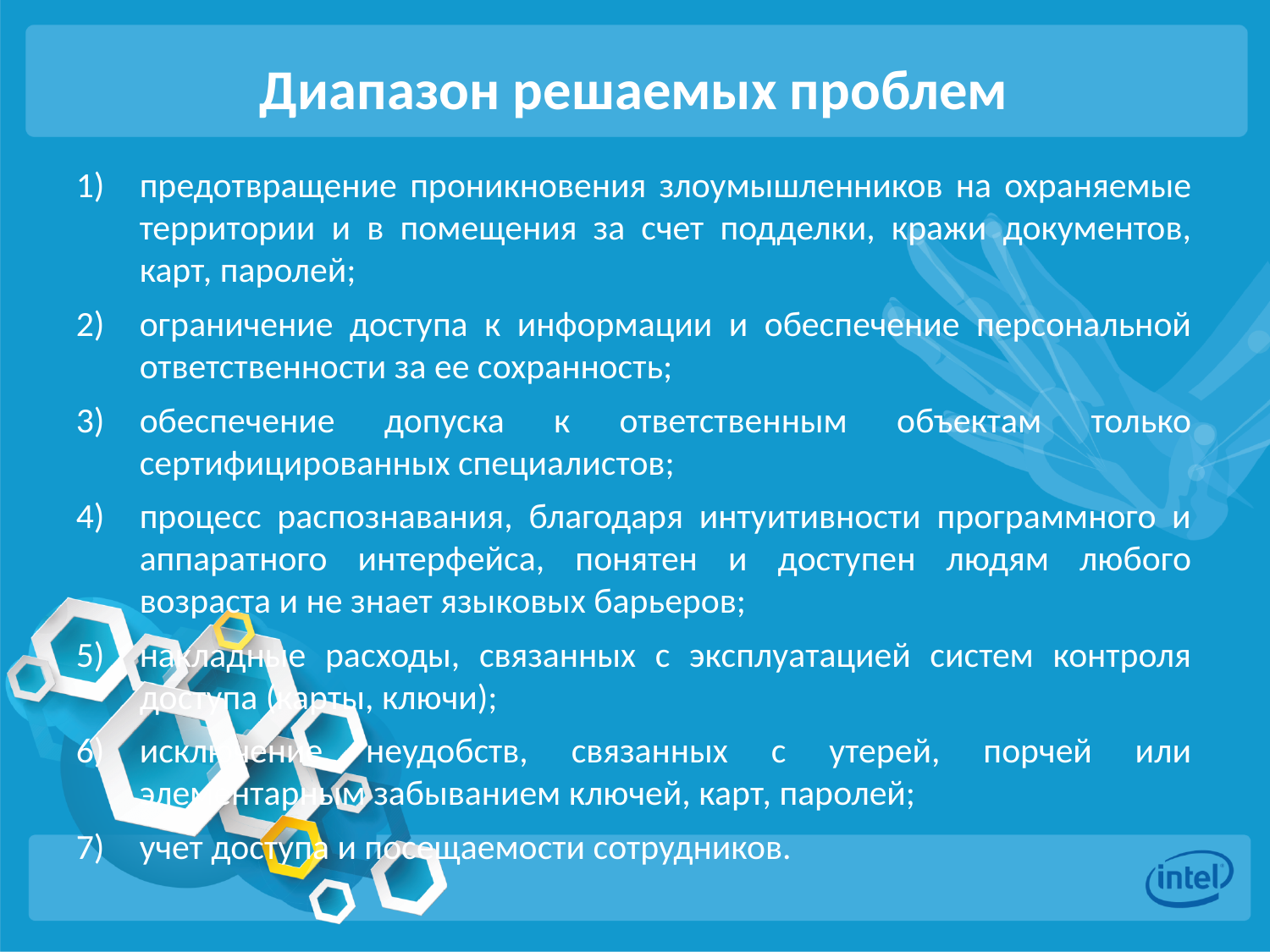

# Диапазон решаемых проблем
предотвращение проникновения злоумышленников на охраняемые территории и в помещения за счет подделки, кражи документов, карт, паролей;
ограничение доступа к информации и обеспечение персональной ответственности за ее сохранность;
обеспечение допуска к ответственным объектам только сертифицированных специалистов;
процесс распознавания, благодаря интуитивности программного и аппаратного интерфейса, понятен и доступен людям любого возраста и не знает языковых барьеров;
накладные расходы, связанных с эксплуатацией систем контроля доступа (карты, ключи);
исключение неудобств, связанных с утерей, порчей или элементарным забыванием ключей, карт, паролей;
учет доступа и посещаемости сотрудников.